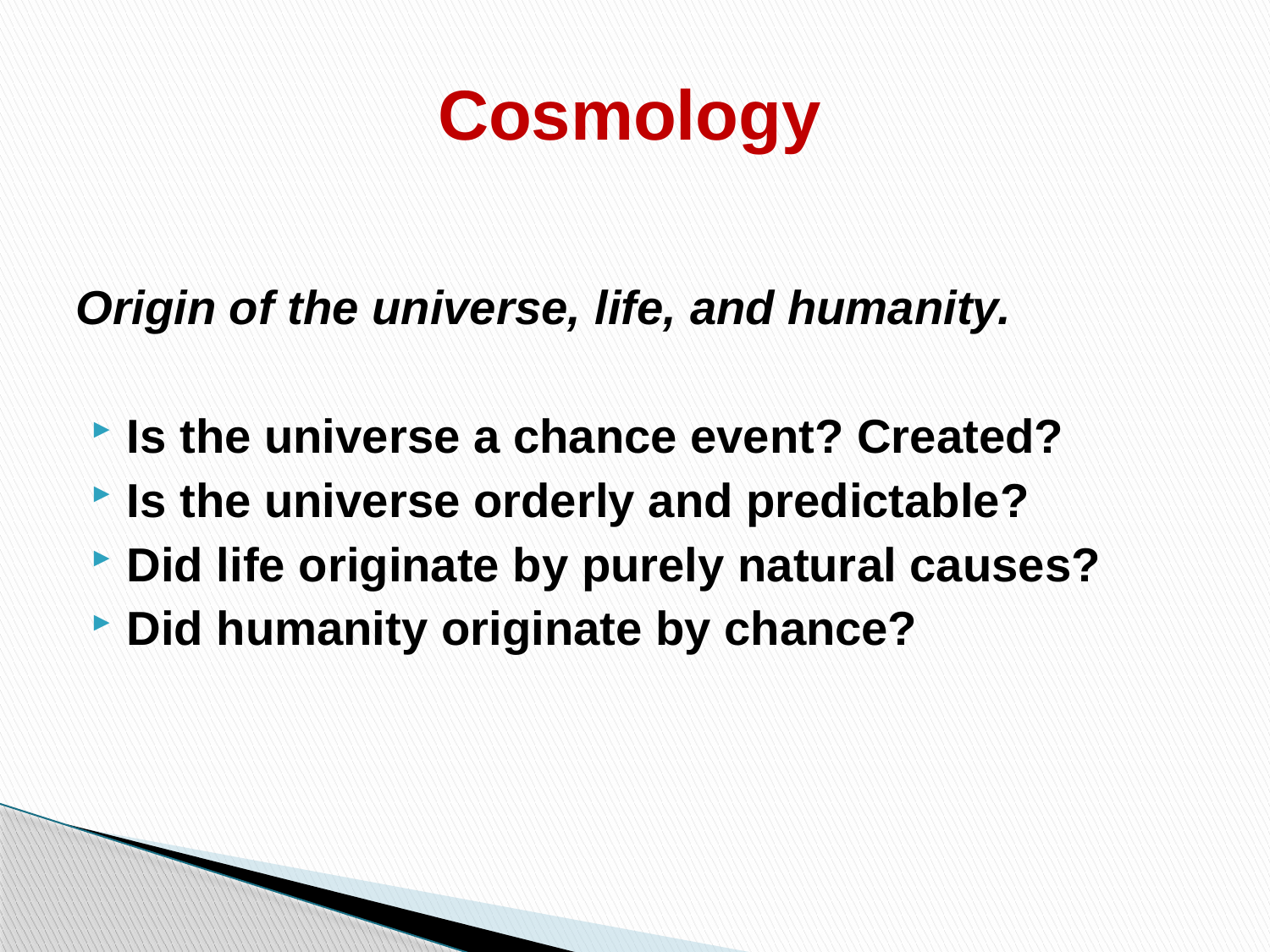

Cosmology
Origin of the universe, life, and humanity.

Is the universe a chance event? Created?
Is the universe orderly and predictable?
Did life originate by purely natural causes?
Did humanity originate by chance?